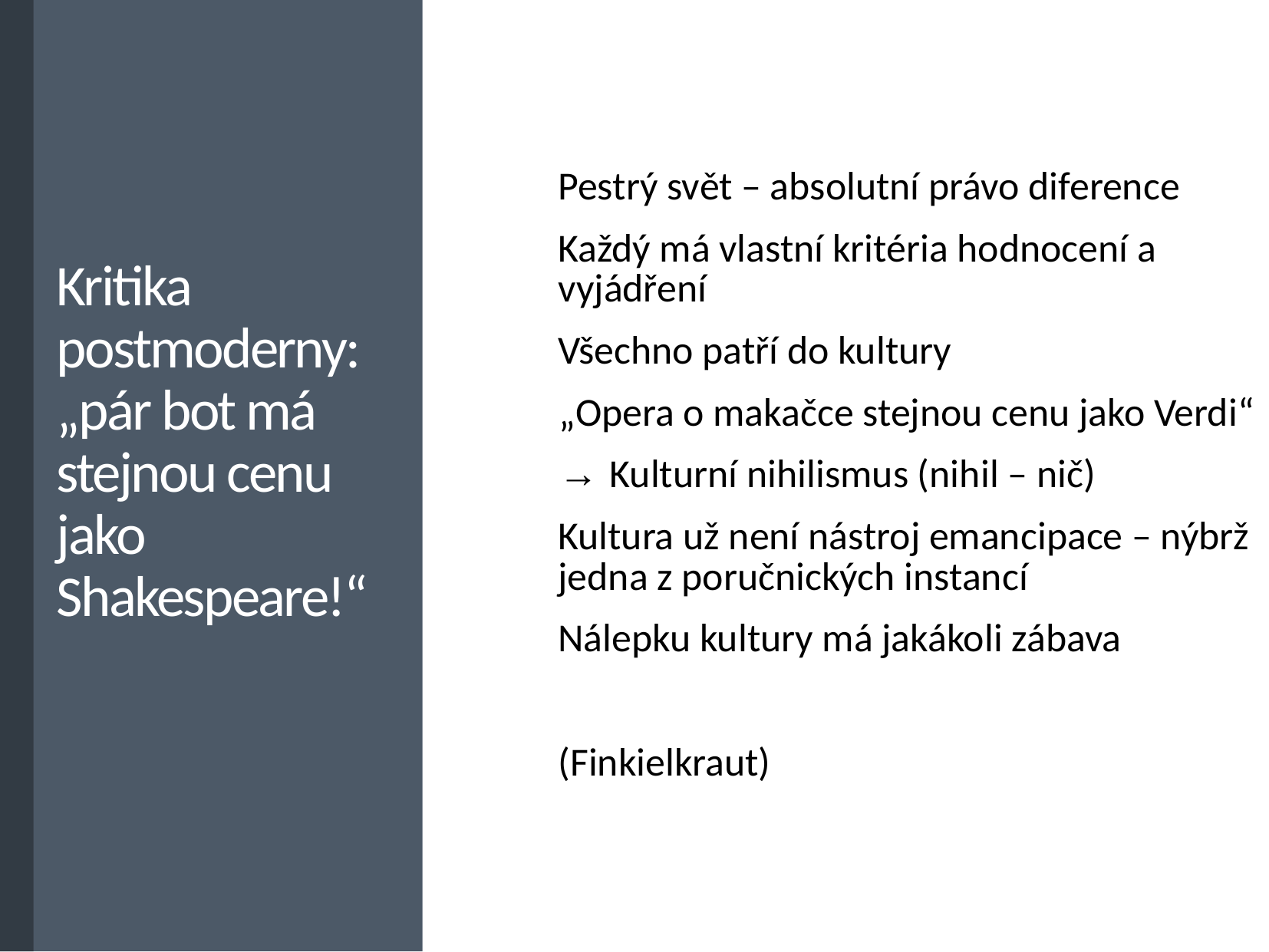

# Kritika postmoderny: „pár bot má stejnou cenu jako Shakespeare!“
Pestrý svět – absolutní právo diference
Každý má vlastní kritéria hodnocení a vyjádření
Všechno patří do kultury
„Opera o makačce stejnou cenu jako Verdi“
→ Kulturní nihilismus (nihil – nič)
Kultura už není nástroj emancipace – nýbrž jedna z poručnických instancí
Nálepku kultury má jakákoli zábava

(Finkielkraut)